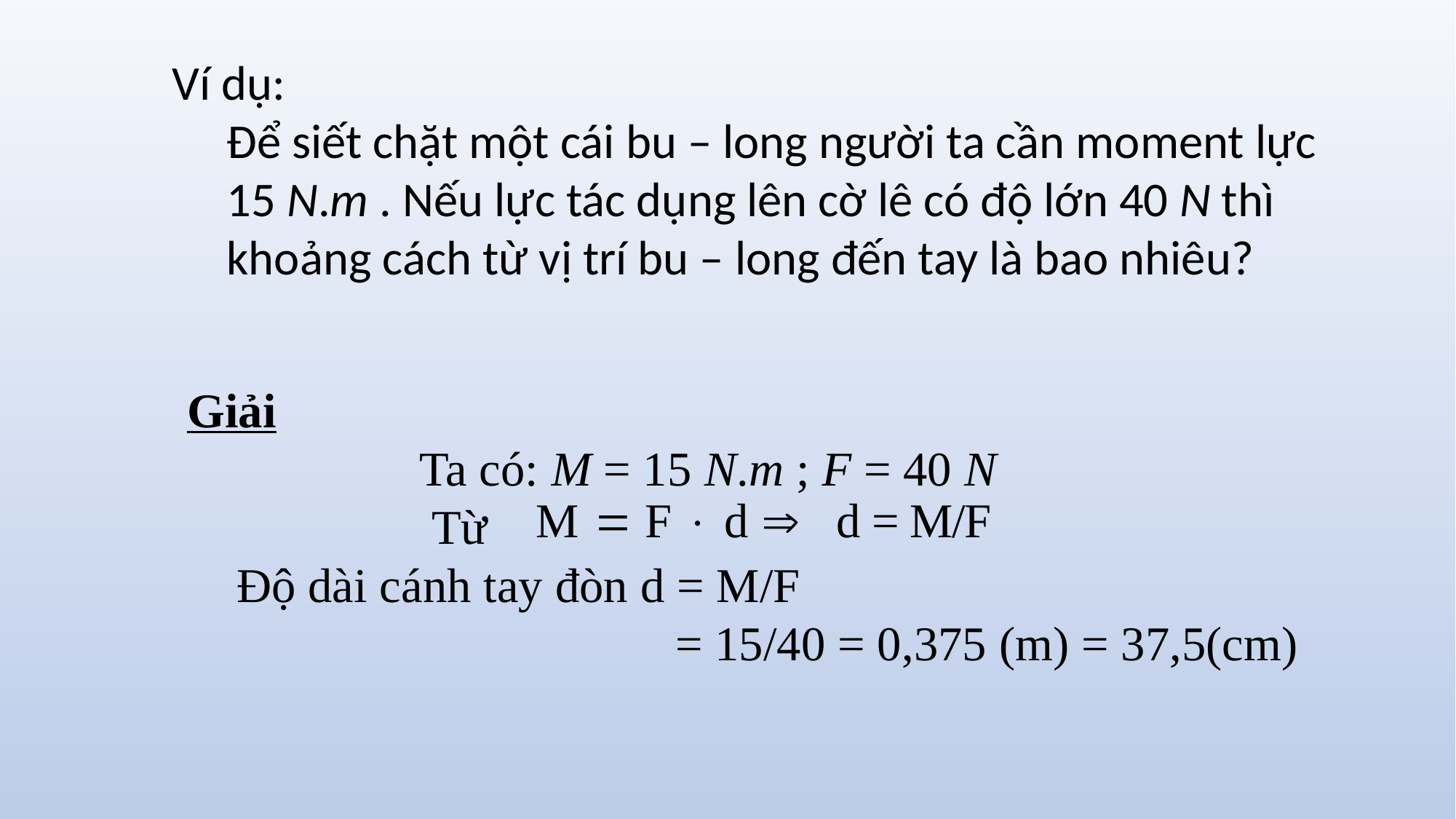

Ví dụ:
Để siết chặt một cái bu – long người ta cần moment lực 15 N.m . Nếu lực tác dụng lên cờ lê có độ lớn 40 N thì khoảng cách từ vị trí bu – long đến tay là bao nhiêu?
Giải
                            Ta có: M = 15 N.m ; F = 40 N
                             Từ
             Độ dài cánh tay đòn d = M/F
                                                 = 15/40 = 0,375 (m) = 37,5(cm)
M = F ⋅ d ⇒  d = M/F